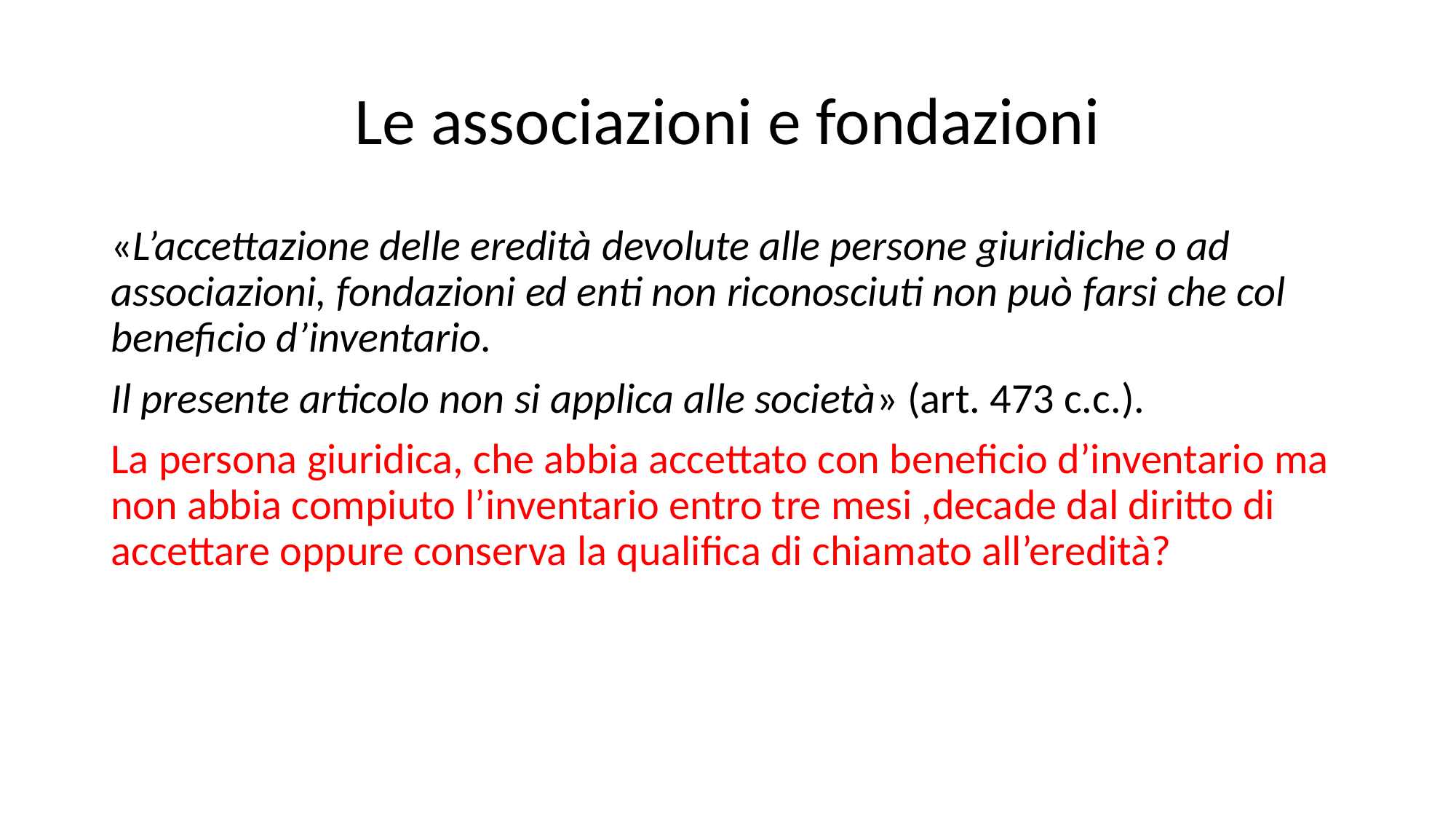

# Le associazioni e fondazioni
«L’accettazione delle eredità devolute alle persone giuridiche o ad associazioni, fondazioni ed enti non riconosciuti non può farsi che col beneficio d’inventario.
Il presente articolo non si applica alle società» (art. 473 c.c.).
La persona giuridica, che abbia accettato con beneficio d’inventario ma non abbia compiuto l’inventario entro tre mesi ,decade dal diritto di accettare oppure conserva la qualifica di chiamato all’eredità?